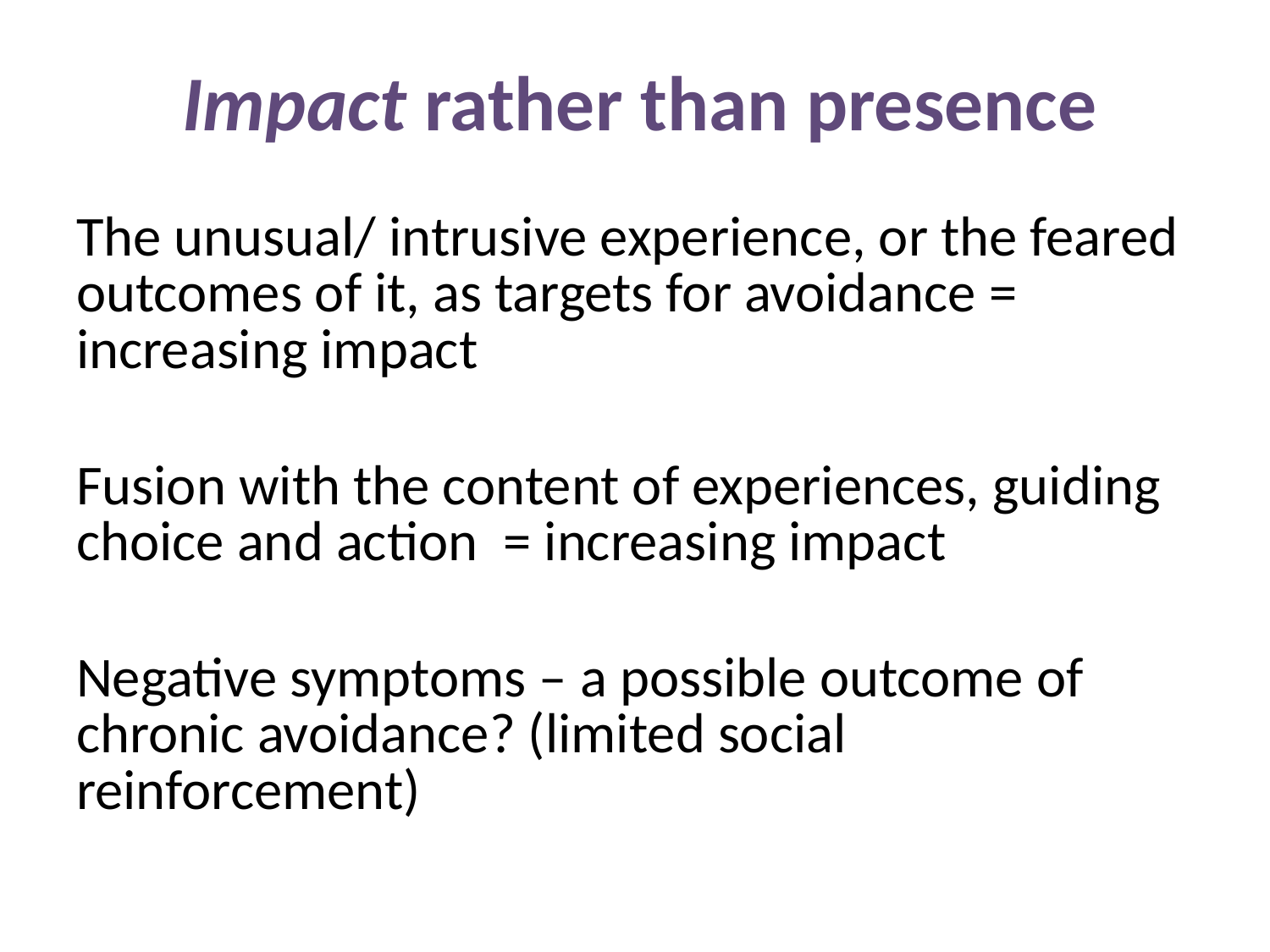

# Impact rather than presence
The unusual/ intrusive experience, or the feared outcomes of it, as targets for avoidance = increasing impact

Fusion with the content of experiences, guiding choice and action  = increasing impact

Negative symptoms – a possible outcome of chronic avoidance? (limited social reinforcement)